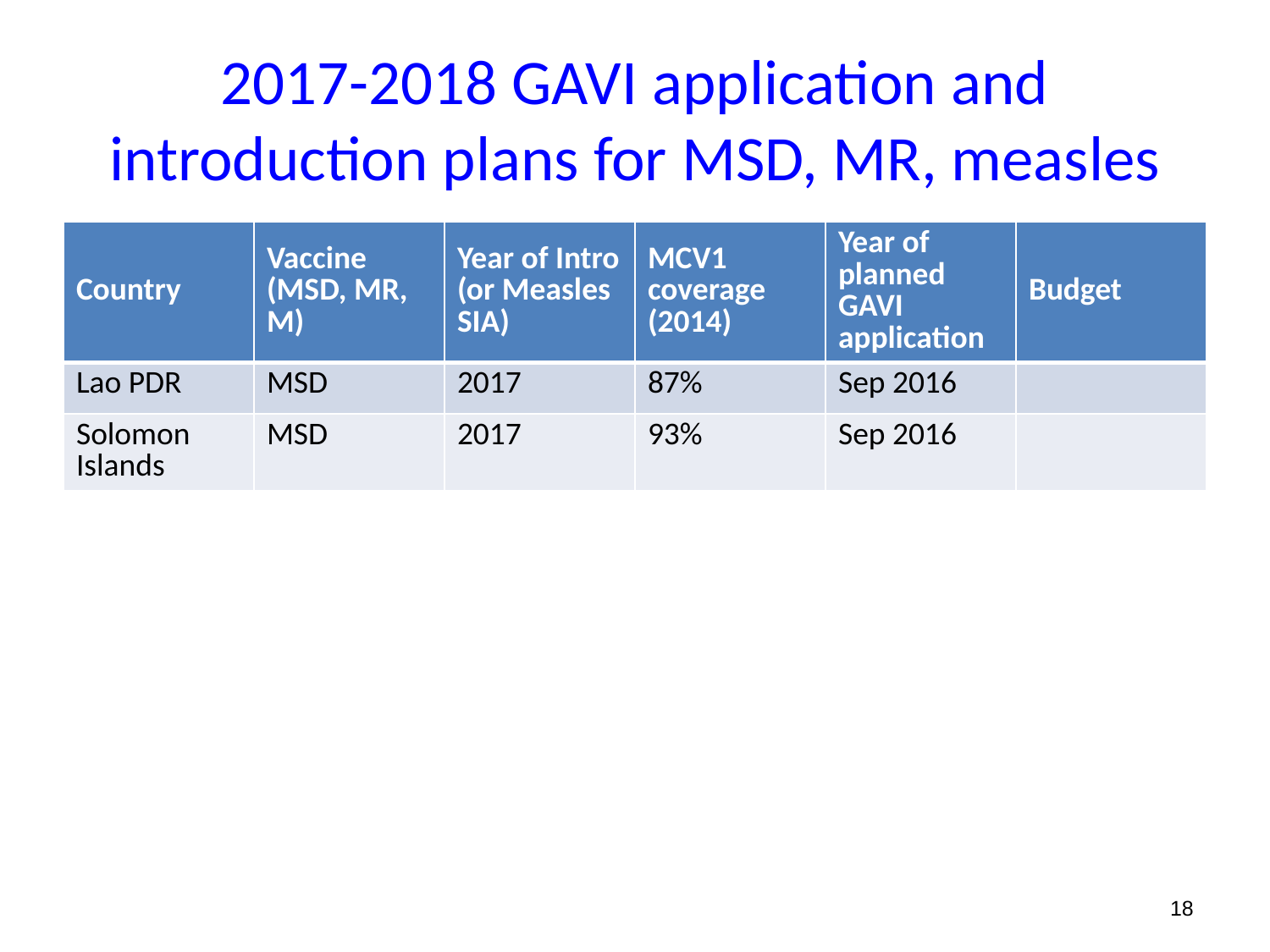

# 2017-2018 GAVI application and introduction plans for MSD, MR, measles
| Country | Vaccine (MSD, MR, M) | Year of Intro (or Measles SIA) | MCV1 coverage (2014) | Year of planned GAVI application | Budget |
| --- | --- | --- | --- | --- | --- |
| Lao PDR | MSD | 2017 | 87% | Sep 2016 |  |
| Solomon Islands | MSD | 2017 | 93% | Sep 2016 |  |
18